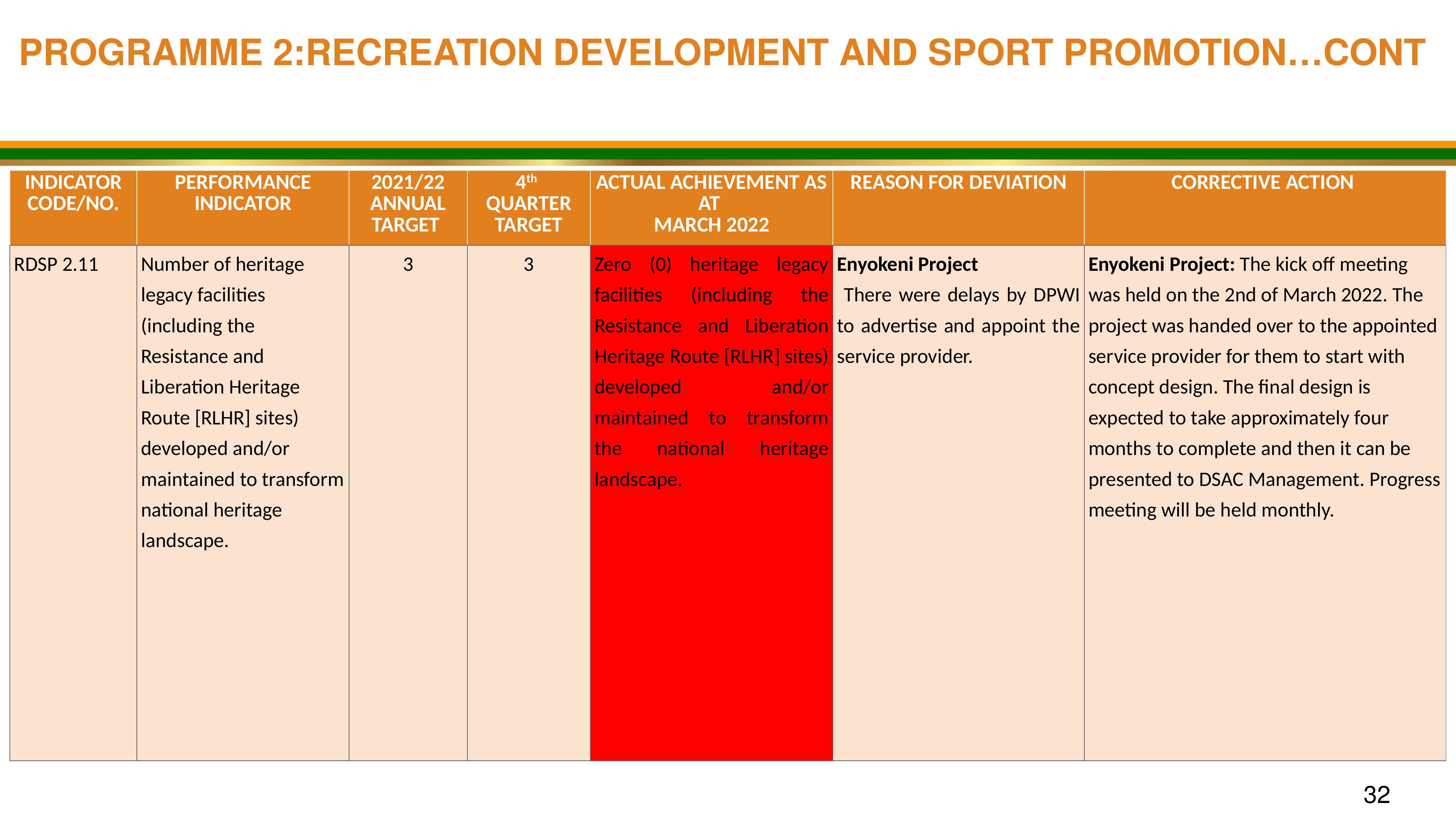

PROGRAMME 2:RECREATION DEVELOPMENT AND SPORT PROMOTION…CONT
| INDICATOR CODE/NO. | PERFORMANCE INDICATOR | 2021/22 ANNUAL TARGET | 4th QUARTER TARGET | ACTUAL ACHIEVEMENT AS AT MARCH 2022 | REASON FOR DEVIATION | CORRECTIVE ACTION |
| --- | --- | --- | --- | --- | --- | --- |
| RDSP 2.11 | Number of heritage legacy facilities (including the Resistance and Liberation Heritage Route [RLHR] sites) developed and/or maintained to transform national heritage landscape. | 3 | 3 | Zero (0) heritage legacy facilities (including the Resistance and Liberation Heritage Route [RLHR] sites) developed and/or maintained to transform the national heritage landscape. | Enyokeni Project There were delays by DPWI to advertise and appoint the service provider. | Enyokeni Project: The kick off meeting was held on the 2nd of March 2022. The project was handed over to the appointed service provider for them to start with concept design. The final design is expected to take approximately four months to complete and then it can be presented to DSAC Management. Progress meeting will be held monthly. |
32